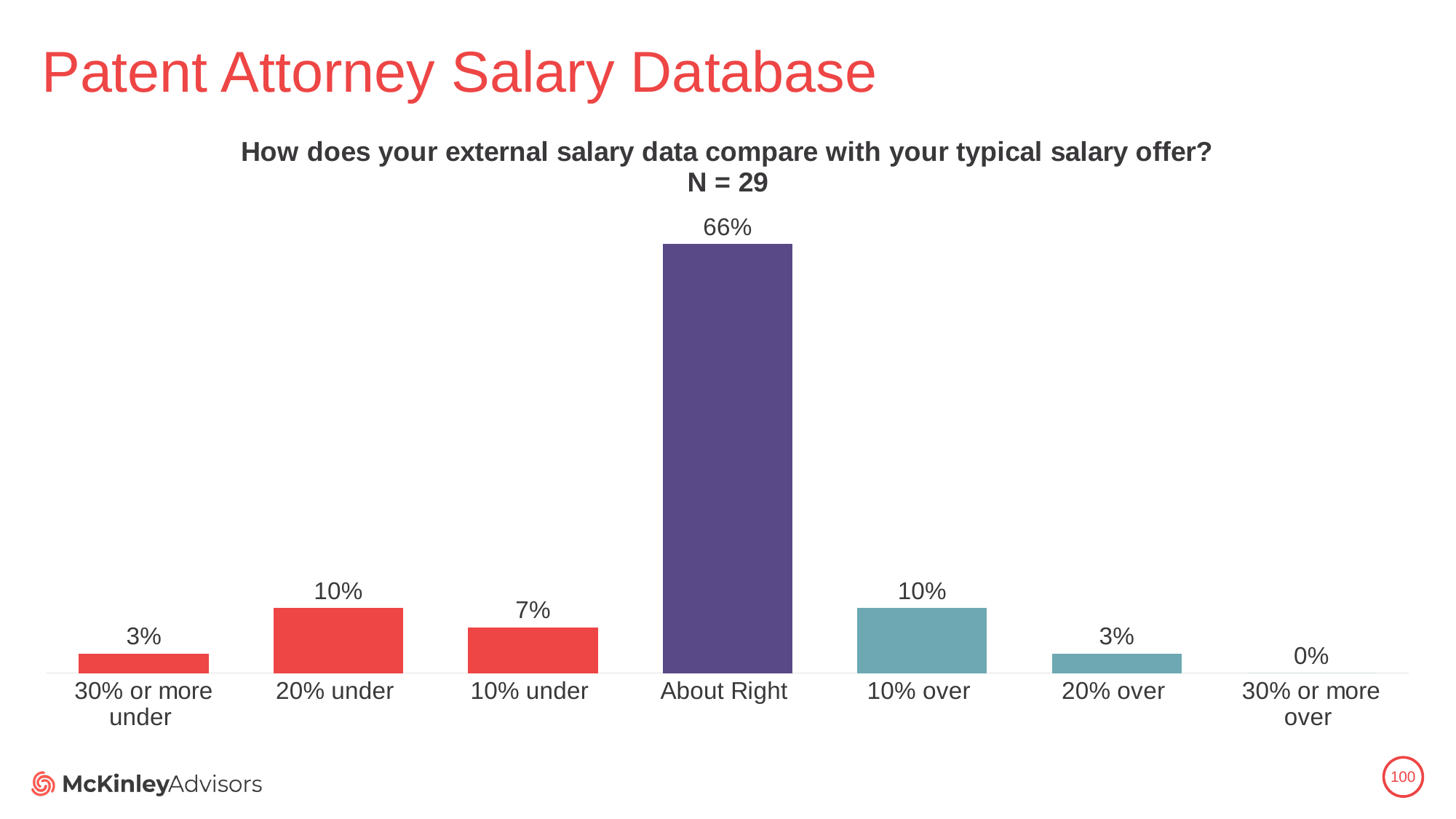

# Patent Attorney Salary Database

### Chart: How does your external salary data compare with your typical salary offer?
N = 29

| Category |  |
|---|---|
| 30% or more over  | 0.0 |
| 20% over  | 0.03 |
| 10% over  | 0.1 |
| About Right  | 0.66 |
| 10% under  | 0.07 |
| 20% under  | 0.1 |
| 30% or more under  | 0.03 |
100